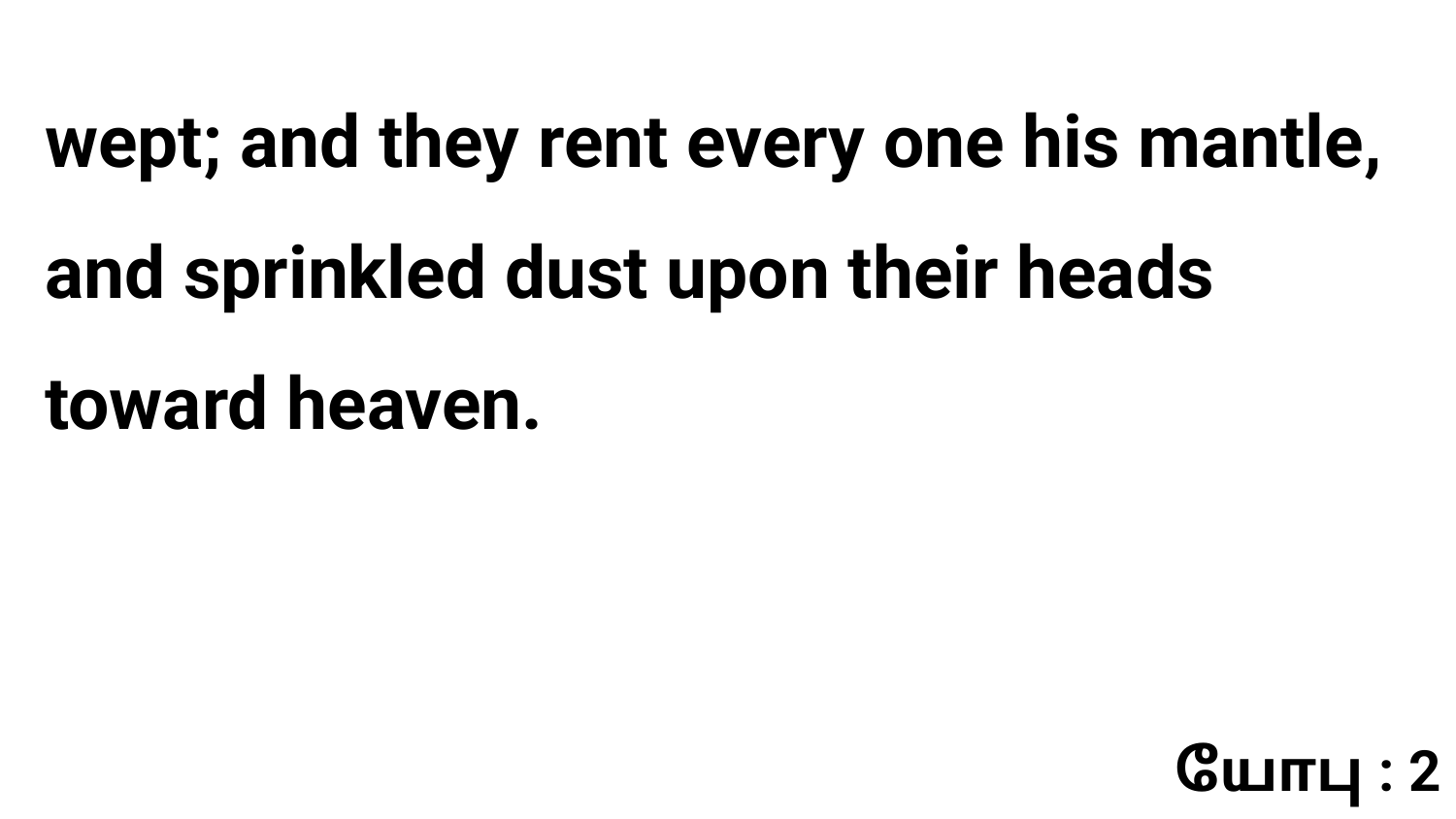

wept; and they rent every one his mantle, and sprinkled dust upon their heads toward heaven.
யோபு : 2